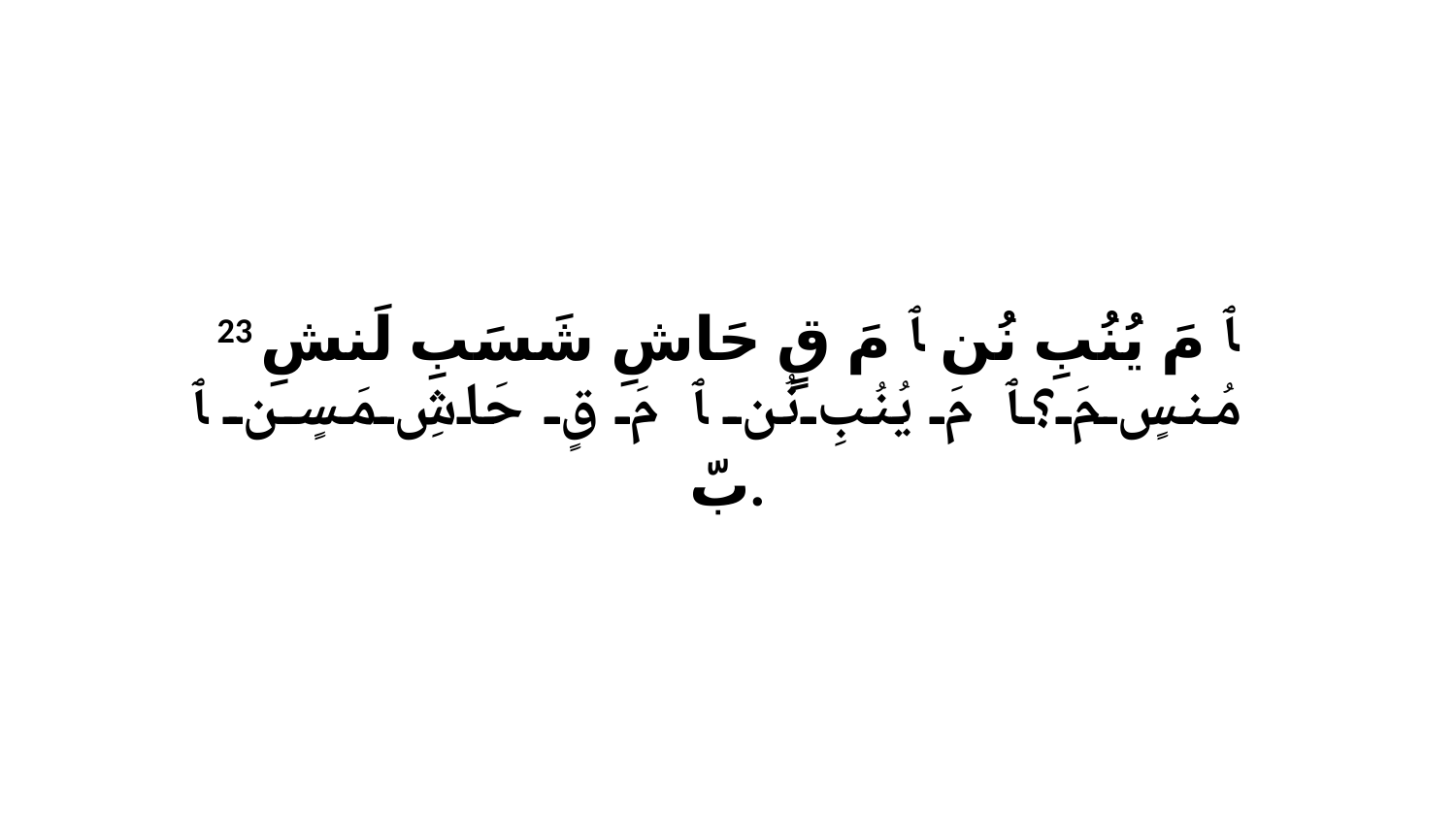

23 ﭑ مَ يُنُبِ نُن ﭑ مَ قٍ حَاشِ شَسَبِ لَنشِ مُنسٍ مَ؟ﭑ مَ يُنُبِ نُن ﭑ مَ قٍ حَاشِ مَسٍن ﭑ بّ.